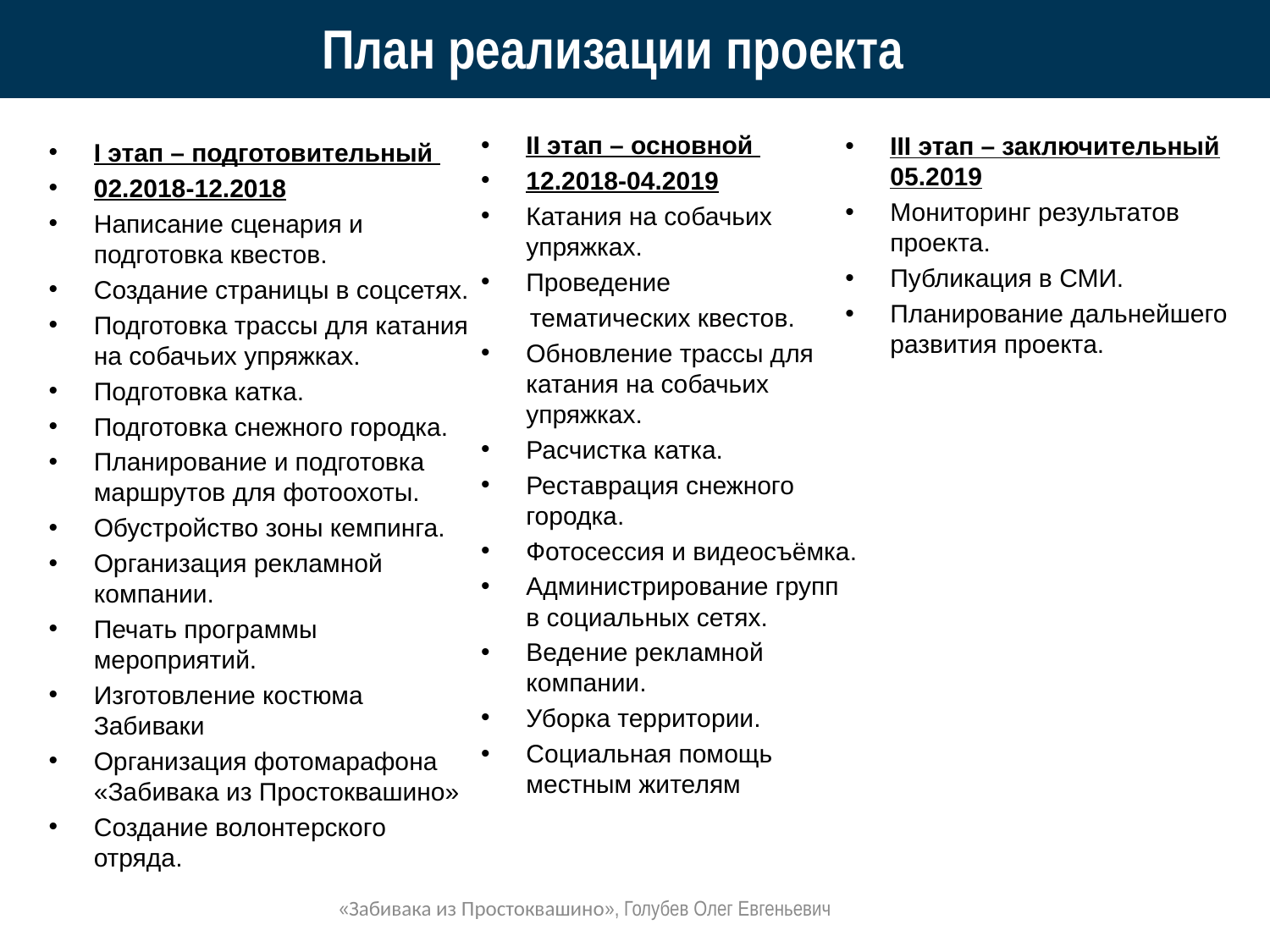

# План реализации проекта
II этап – основной
12.2018-04.2019
Катания на собачьих упряжках.
Проведение
       тематических квестов.
Обновление трассы для катания на собачьих упряжках.
Расчистка катка.
Реставрация снежного городка.
Фотосессия и видеосъёмка.
Администрирование групп в социальных сетях.
Ведение рекламной компании.
Уборка территории.
Социальная помощь местным жителям
III этап – заключительный 05.2019
Мониторинг результатов проекта.
Публикация в СМИ.
Планирование дальнейшего развития проекта.

I этап – подготовительный
02.2018-12.2018
Написание сценария и подготовка квестов.
Создание страницы в соцсетях.
Подготовка трассы для катания на собачьих упряжках.
Подготовка катка.
Подготовка снежного городка.
Планирование и подготовка маршрутов для фотоохоты.
Обустройство зоны кемпинга.
Организация рекламной компании.
Печать программы мероприятий.
Изготовление костюма Забиваки
Организация фотомарафона «Забивака из Простоквашино»
Создание волонтерского отряда.
«Забивака из Простоквашино», Голубев Олег Евгеньевич